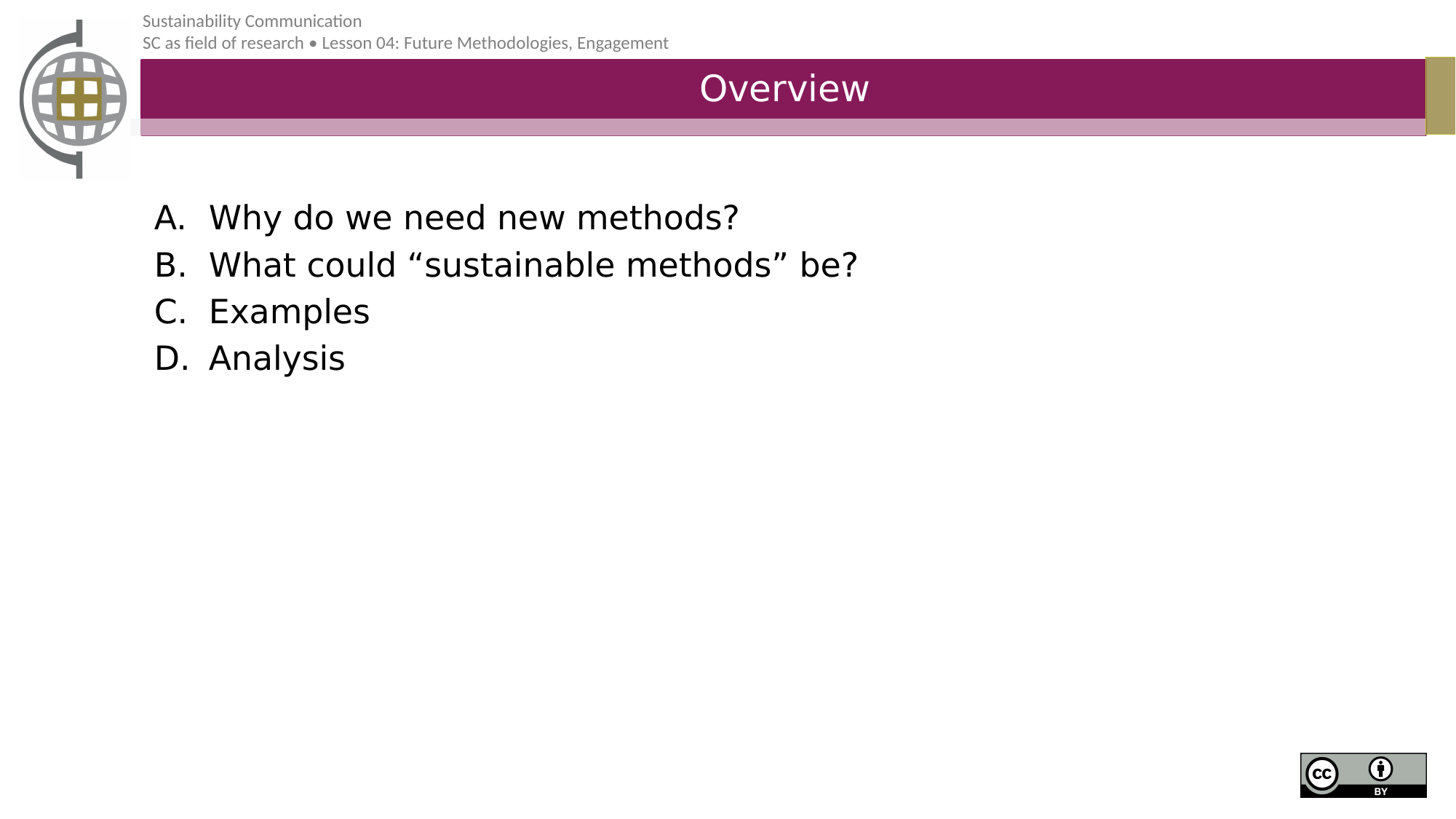

# Overview
Why do we need new methods?
What could “sustainable methods” be?
Examples
Analysis